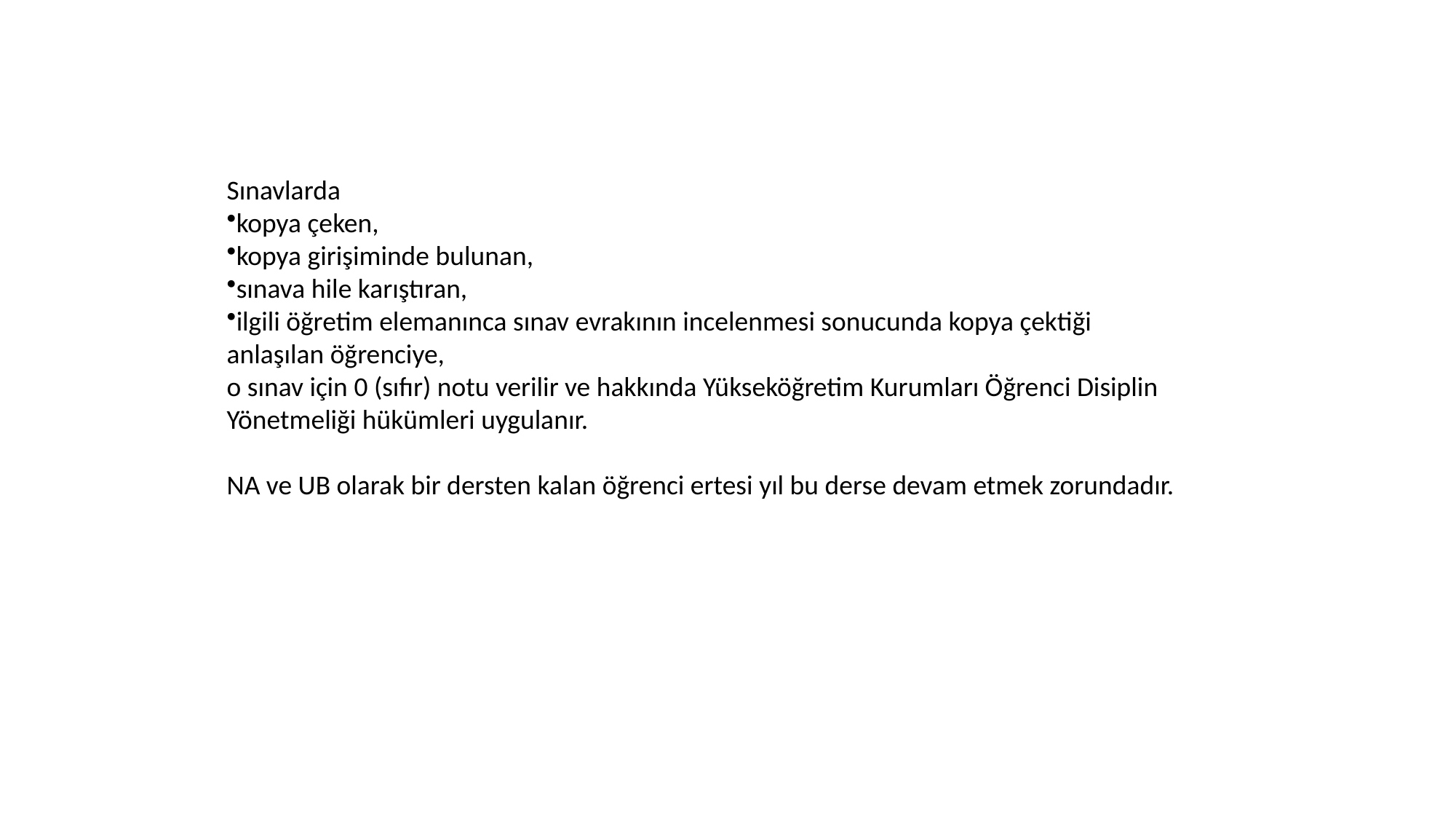

Sınavlarda
kopya çeken,
kopya girişiminde bulunan,
sınava hile karıştıran,
ilgili öğretim elemanınca sınav evrakının incelenmesi sonucunda kopya çektiği anlaşılan öğrenciye,
o sınav için 0 (sıfır) notu verilir ve hakkında Yükseköğretim Kurumları Öğrenci Disiplin Yönetmeliği hükümleri uygulanır.

NA ve UB olarak bir dersten kalan öğrenci ertesi yıl bu derse devam etmek zorundadır.